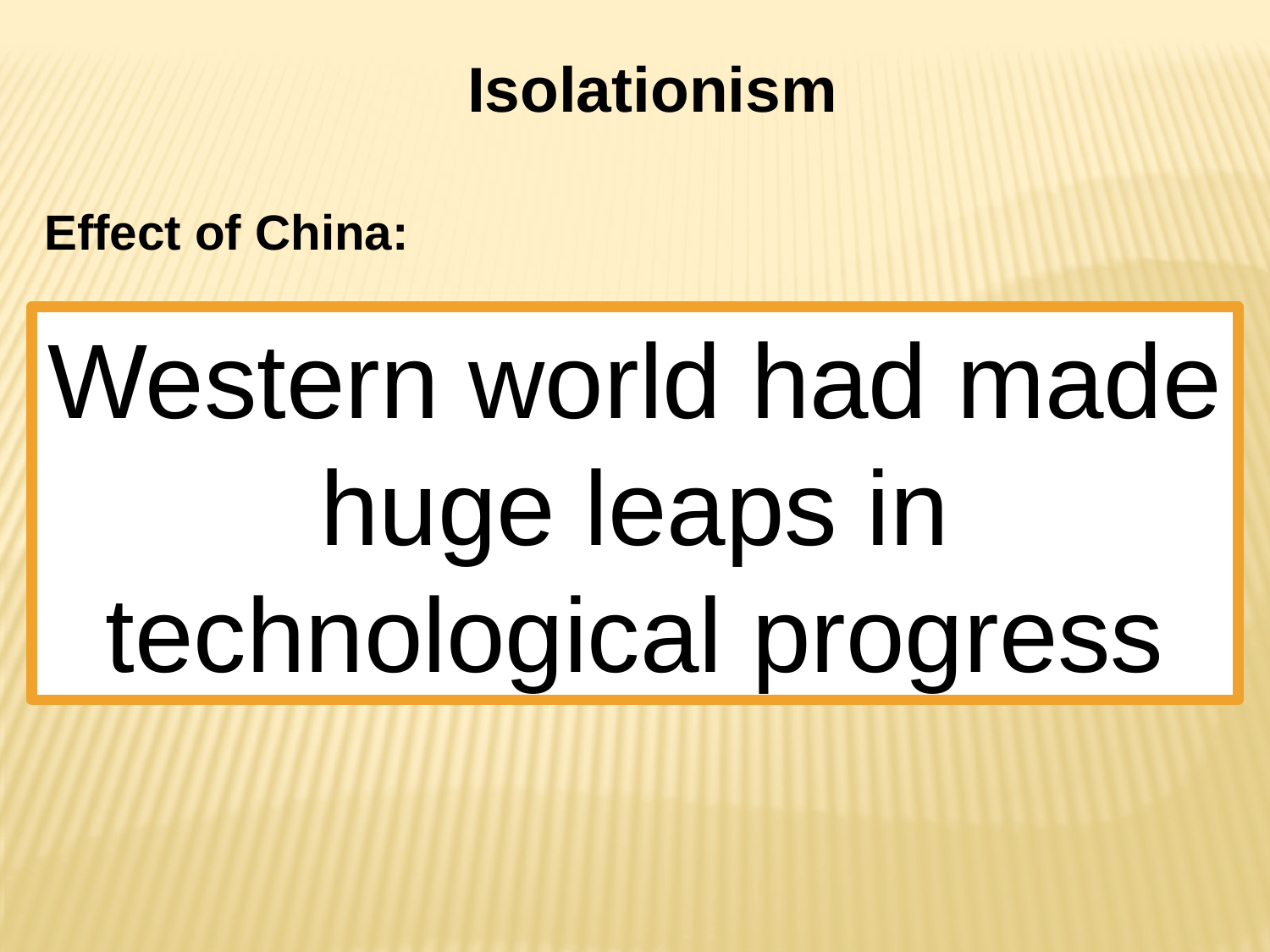

Isolationism

Effect of China:
Western world had made huge leaps in technological progress